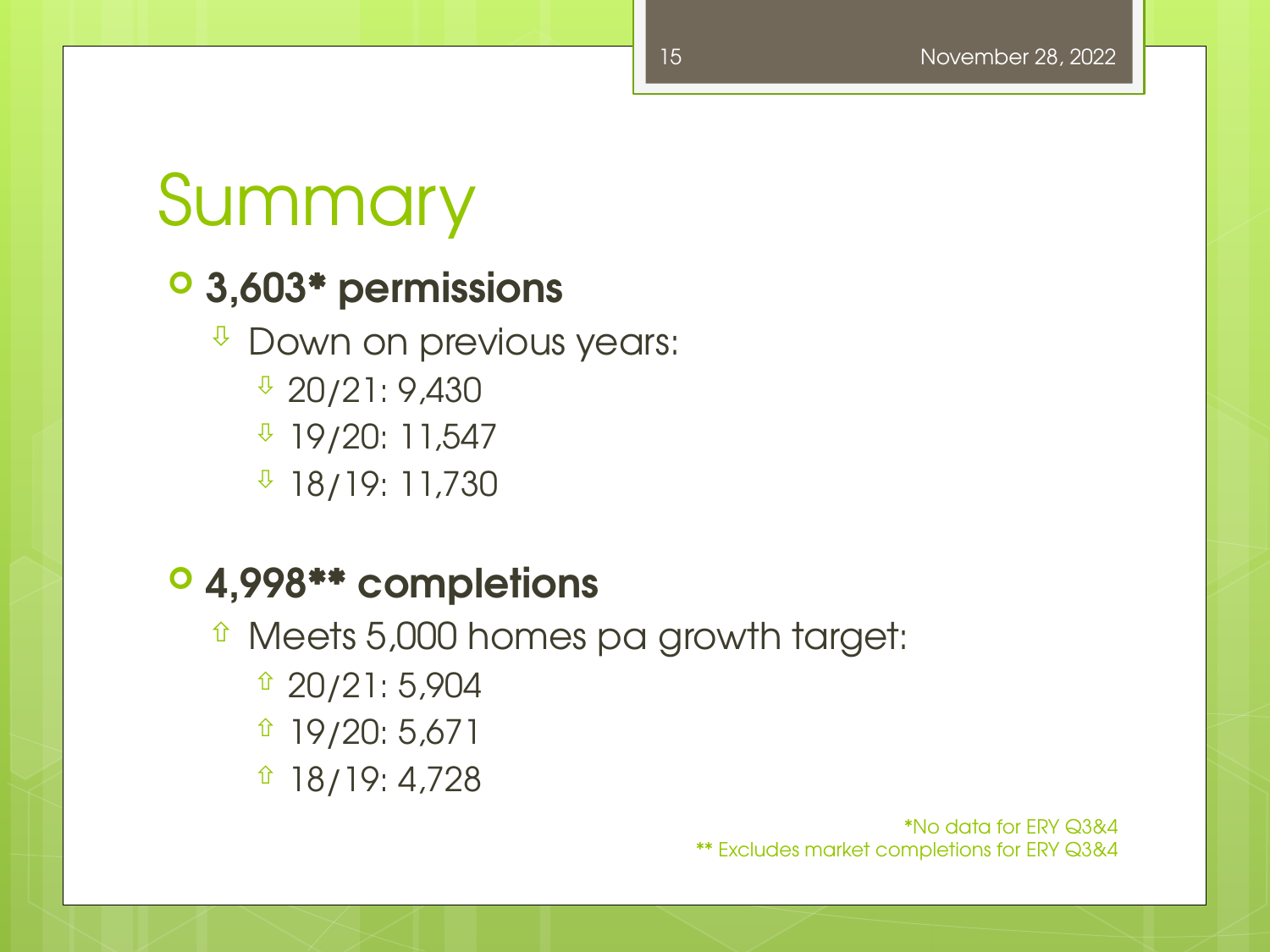

15
November 28, 2022
# Summary
3,603* permissions
Down on previous years:
20/21: 9,430
19/20: 11,547
18/19: 11,730

4,998** completions
Meets 5,000 homes pa growth target:
20/21: 5,904
19/20: 5,671
18/19: 4,728

*No data for ERY Q3&4
** Excludes market completions for ERY Q3&4